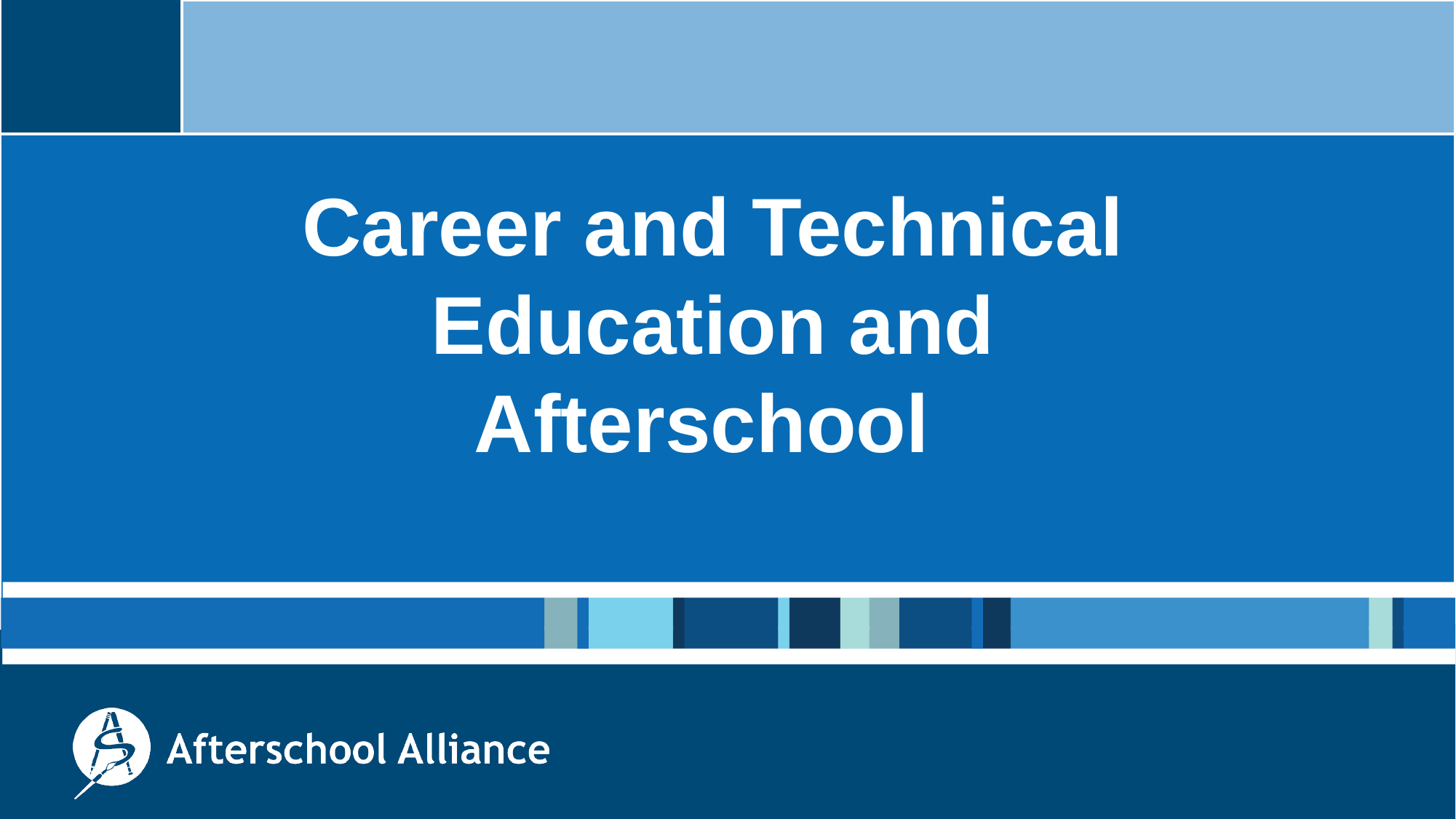

# Career and Technical Education and Afterschool